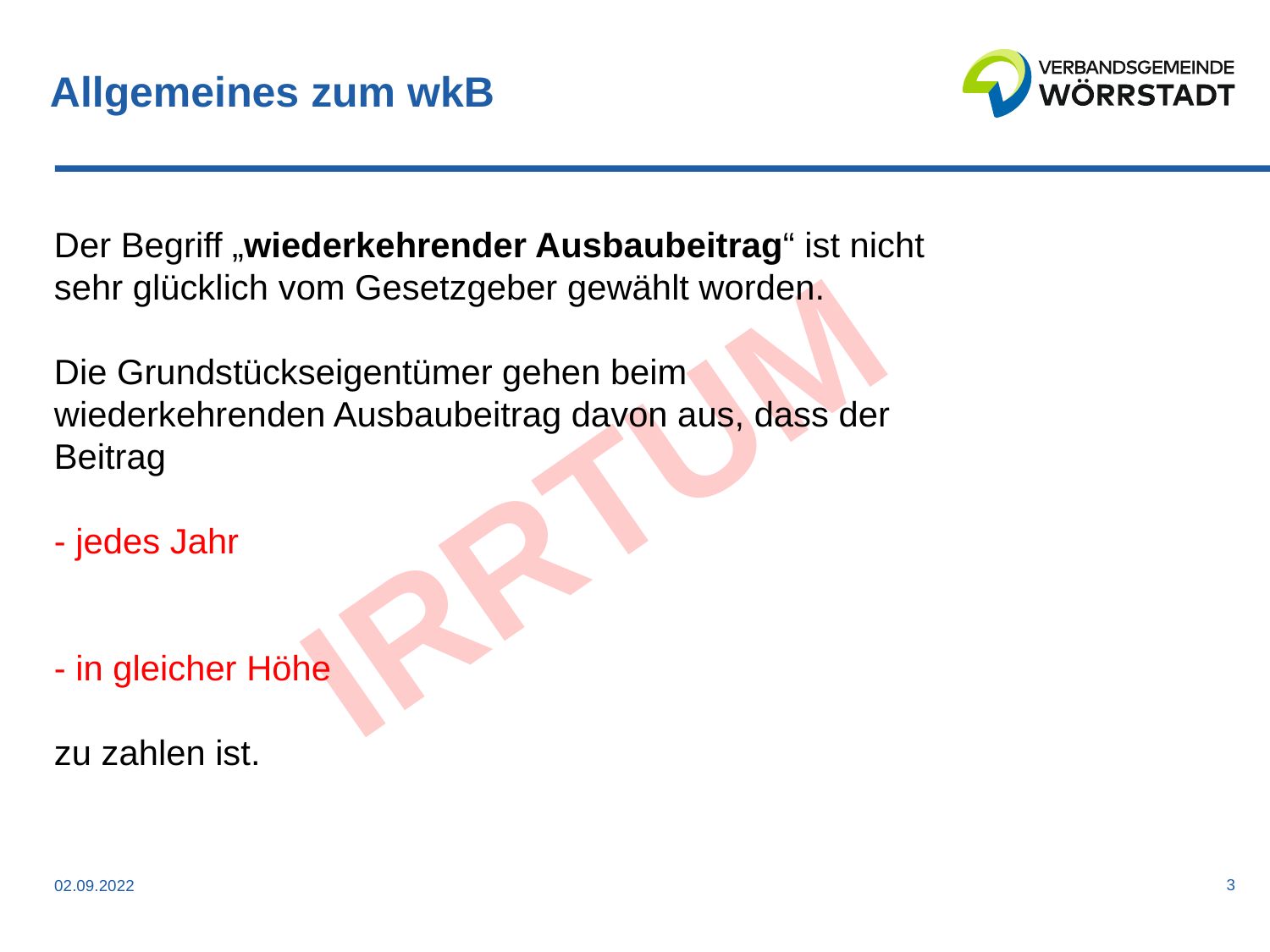

# Allgemeines zum wkB
Der Begriff „wiederkehrender Ausbaubeitrag“ ist nicht sehr glücklich vom Gesetzgeber gewählt worden.

Die Grundstückseigentümer gehen beim wiederkehrenden Ausbaubeitrag davon aus, dass der Beitrag

- jedes Jahr

- in gleicher Höhe

zu zahlen ist.

IRRTUM
3
02.09.2022